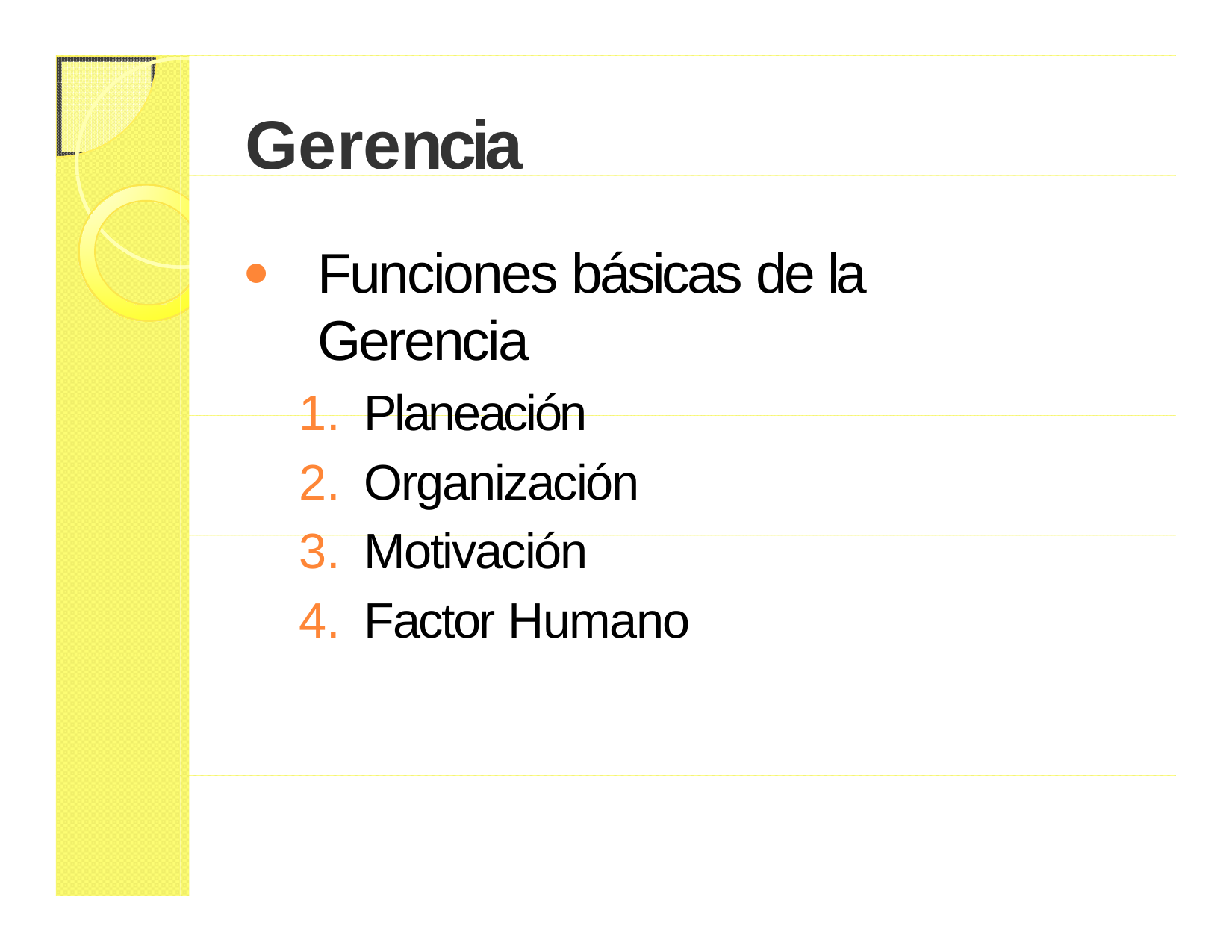

# Gerencia

Funciones básicas de la Gerencia
Planeación
Organización
Motivación
Factor Humano
Control

5